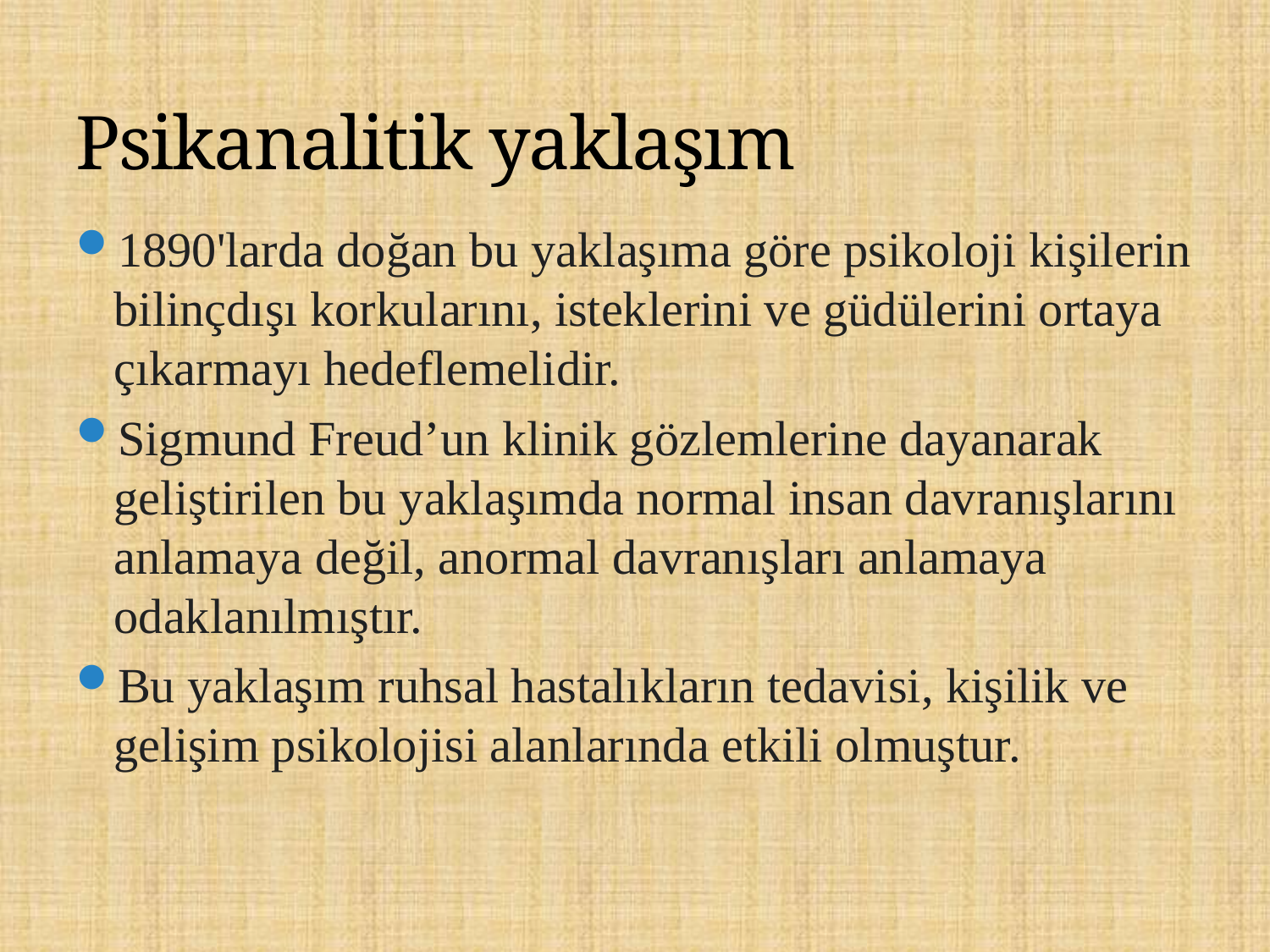

# Psikanalitik yaklaşım
1890'larda doğan bu yaklaşıma göre psikoloji kişilerin bilinçdışı korkularını, isteklerini ve güdülerini ortaya çıkarmayı hedeflemelidir.
Sigmund Freud’un klinik gözlemlerine dayanarak geliştirilen bu yaklaşımda normal insan davranışlarını anlamaya değil, anormal davranışları anlamaya odaklanılmıştır.
Bu yaklaşım ruhsal hastalıkların tedavisi, kişilik ve gelişim psikolojisi alanlarında etkili olmuştur.